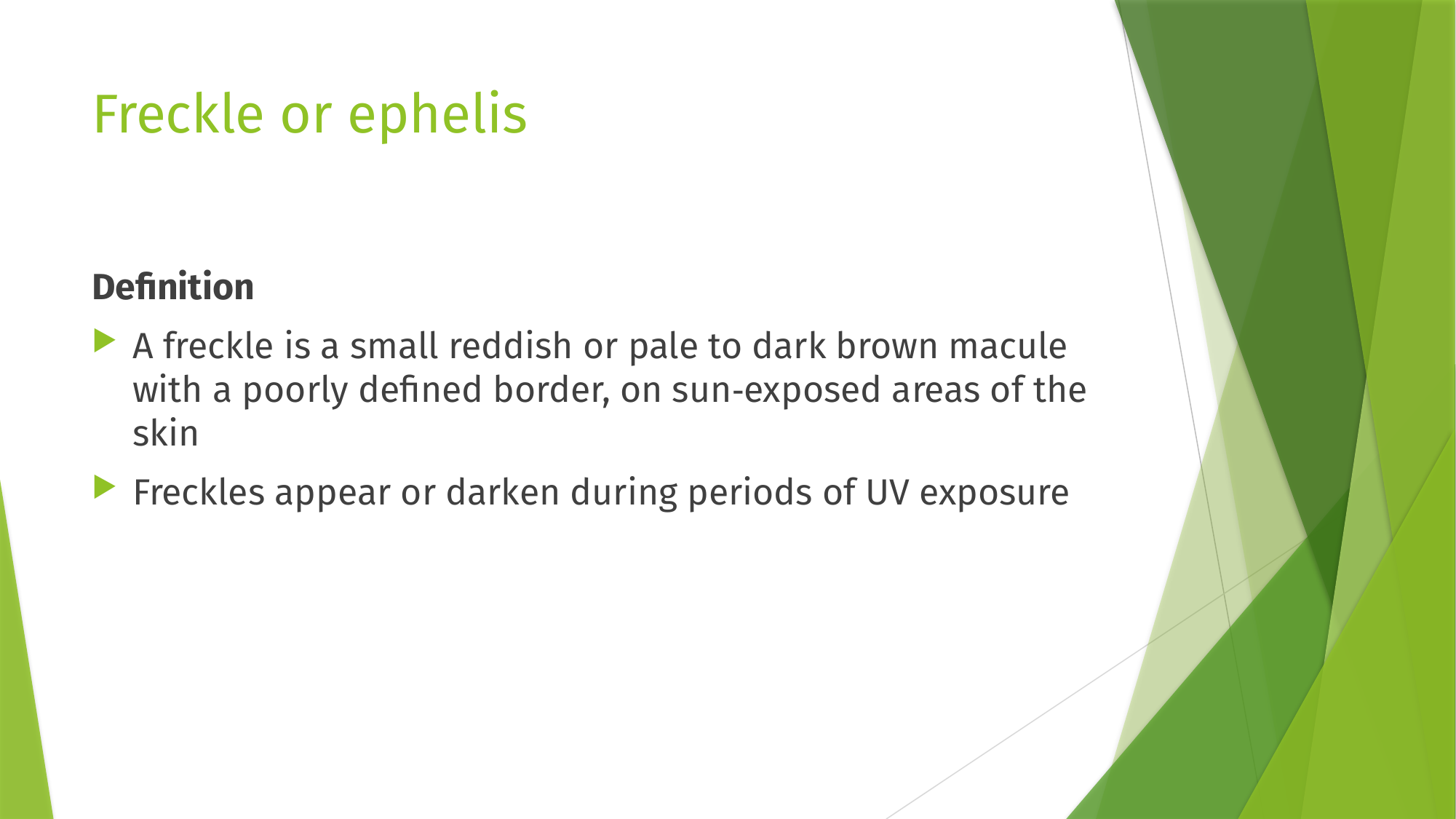

# Freckle or ephelis
Definition
A freckle is a small reddish or pale to dark brown macule with a poorly defined border, on sun‐exposed areas of the skin
Freckles appear or darken during periods of UV exposure